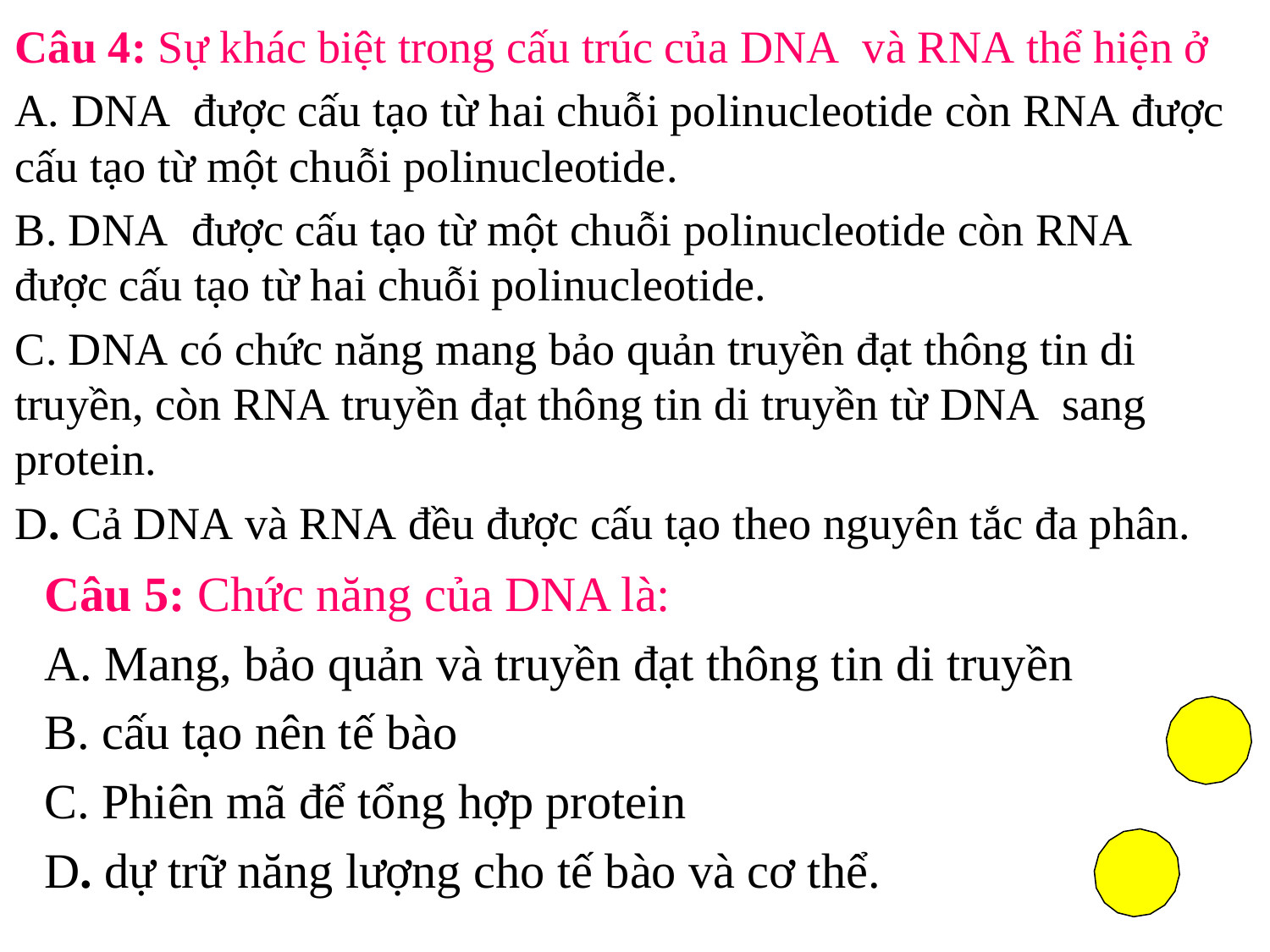

Câu 4: Sự khác biệt trong cấu trúc của DNA  và RNA thể hiện ở
A. DNA  được cấu tạo từ hai chuỗi polinucleotide còn RNA được cấu tạo từ một chuỗi polinucleotide.
B. DNA  được cấu tạo từ một chuỗi polinucleotide còn RNA được cấu tạo từ hai chuỗi polinucleotide.
C. DNA có chức năng mang bảo quản truyền đạt thông tin di truyền, còn RNA truyền đạt thông tin di truyền từ DNA  sang protein.
D. Cả DNA và RNA đều được cấu tạo theo nguyên tắc đa phân.
Câu 5: Chức năng của DNA là:
A. Mang, bảo quản và truyền đạt thông tin di truyền
B. cấu tạo nên tế bào
C. Phiên mã để tổng hợp protein
D. dự trữ năng lượng cho tế bào và cơ thể.